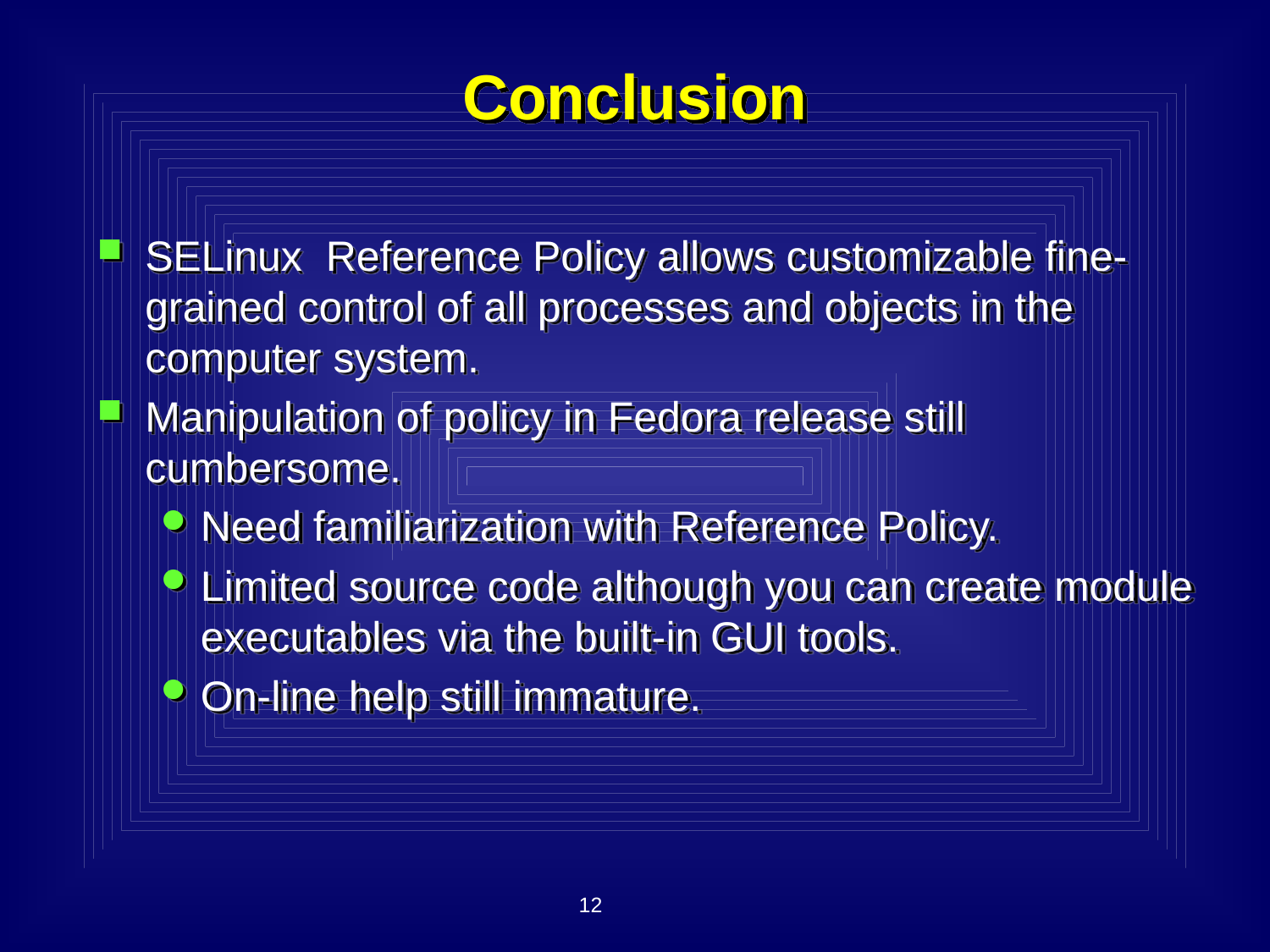

# Conclusion
SELinux  Reference Policy allows customizable fine-grained control of all processes and objects in the computer system.
Manipulation of policy in Fedora release still cumbersome.
Need familiarization with Reference Policy.
Limited source code although you can create module executables via the built-in GUI tools.
On-line help still immature.